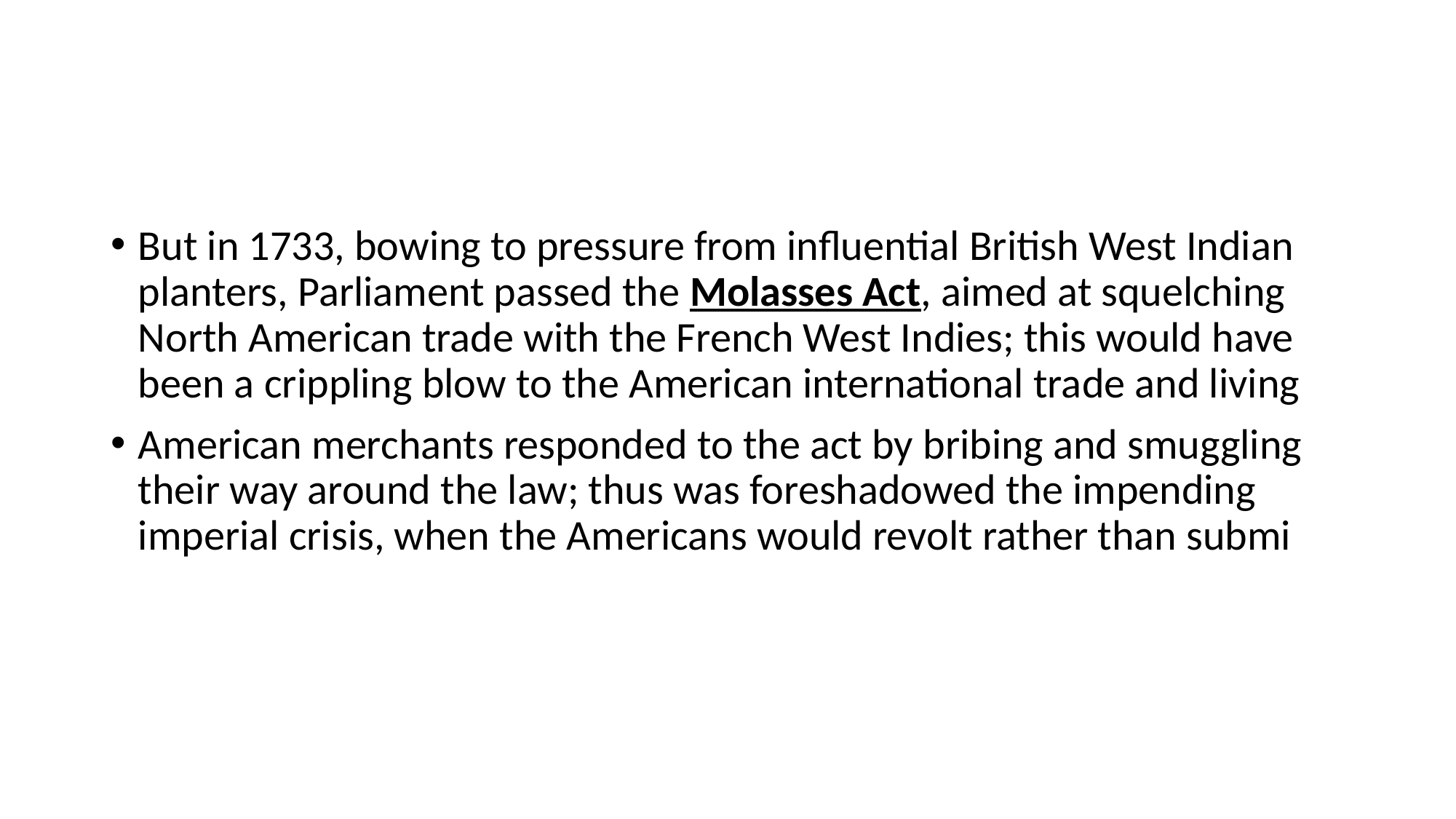

#
But in 1733, bowing to pressure from influential British West Indian planters, Parliament passed the Molasses Act, aimed at squelching North American trade with the French West Indies; this would have been a crippling blow to the American international trade and living
American merchants responded to the act by bribing and smuggling their way around the law; thus was foreshadowed the impending imperial crisis, when the Americans would revolt rather than submi